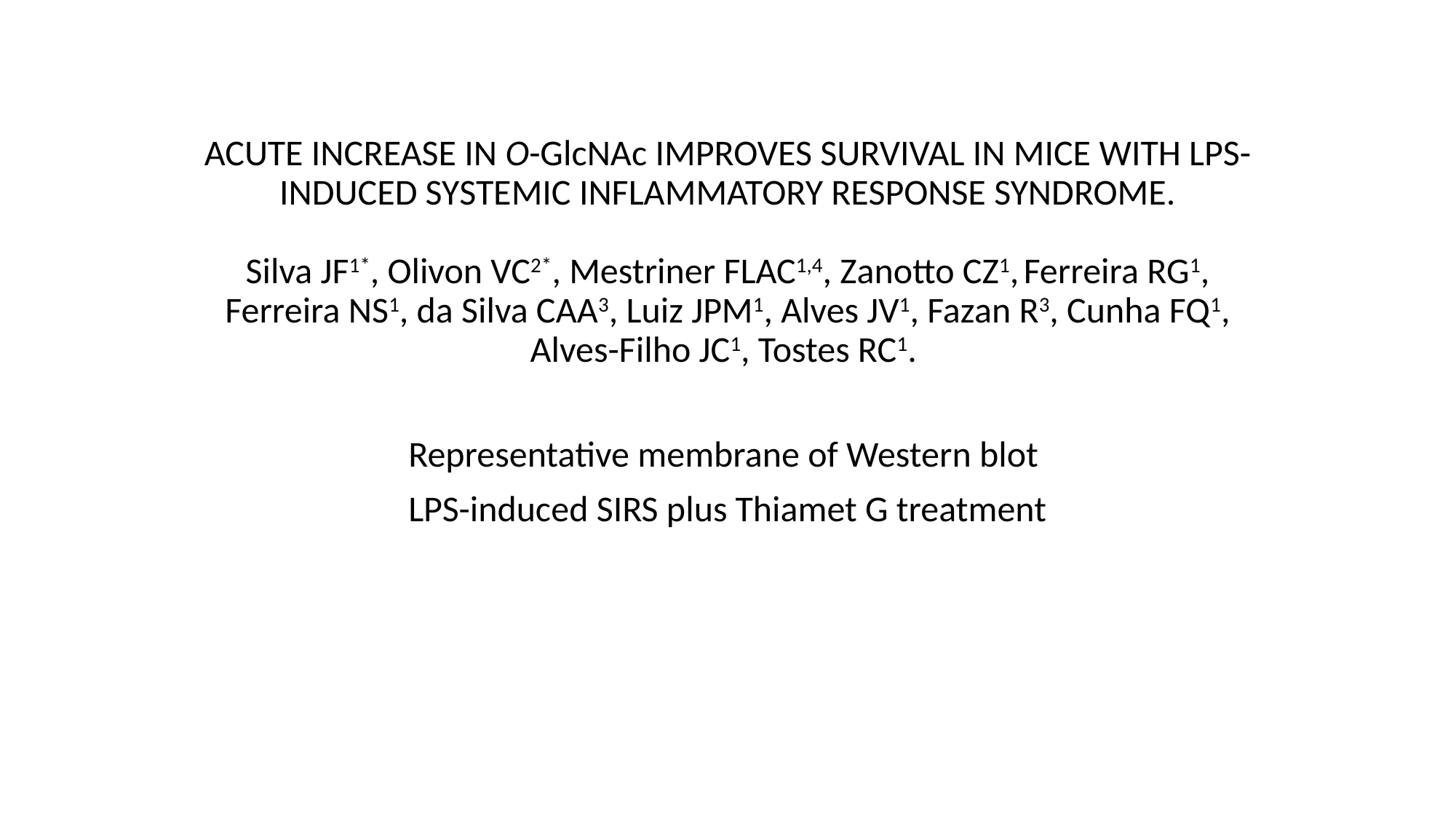

# Acute increase in O-GlcNAc improves SURVIVAL in mice with LPS-induced systemic inflammatory response syndrome.   Silva JF1*, Olivon VC2*, Mestriner FLAC1,4, Zanotto CZ1, Ferreira RG1, Ferreira NS1, da Silva CAA3, Luiz JPM1, Alves JV1, Fazan R3, Cunha FQ1, Alves-Filho JC1, Tostes RC1.
Representative membrane of Western blot
LPS-induced SIRS plus Thiamet G treatment